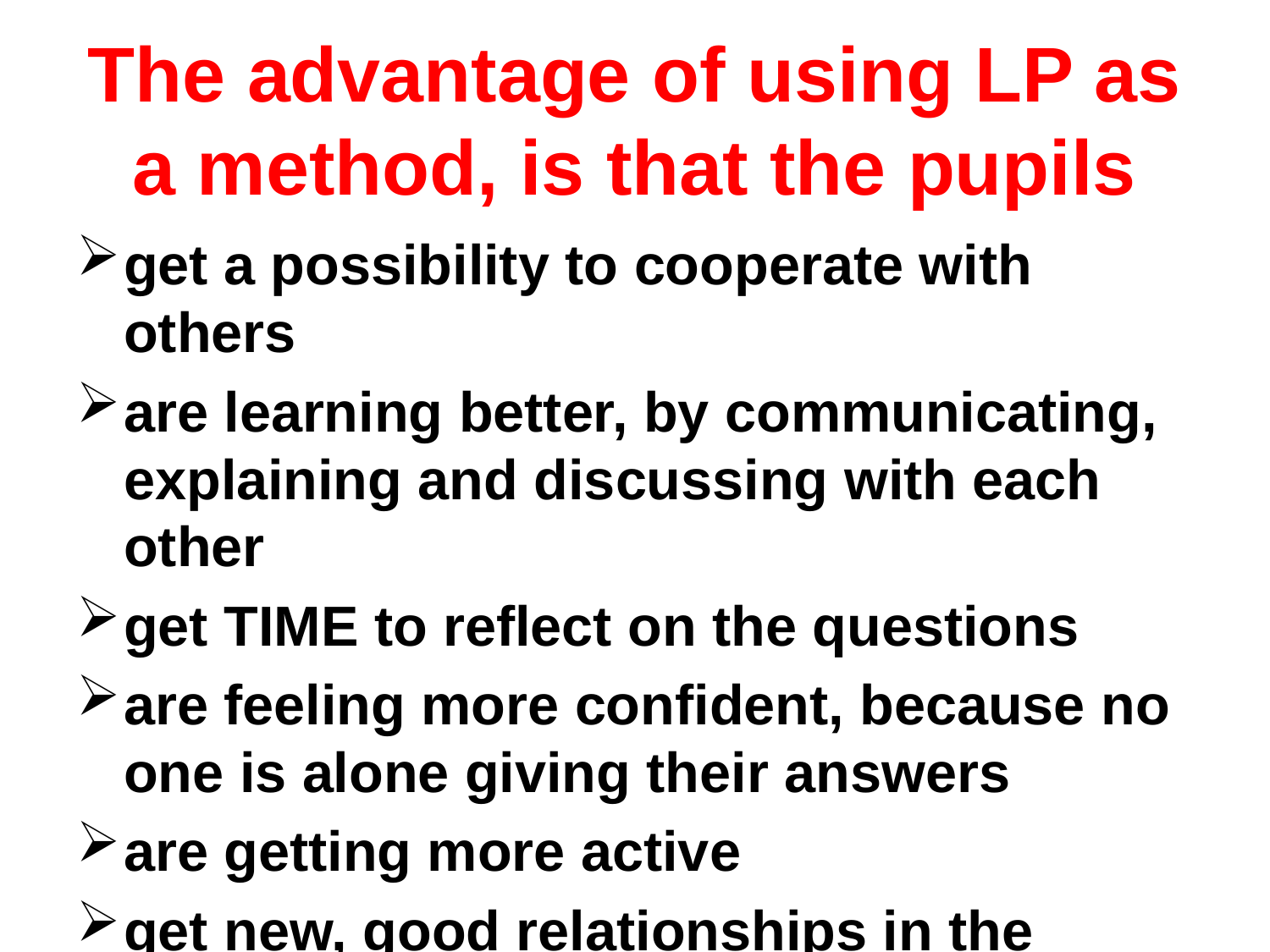

# The advantage of using LP as a method, is that the pupils
get a possibility to cooperate with others
are learning better, by communicating, explaining and discussing with each other
get TIME to reflect on the questions
are feeling more confident, because no one is alone giving their answers
are getting more active
get new, good relationships in the classroom